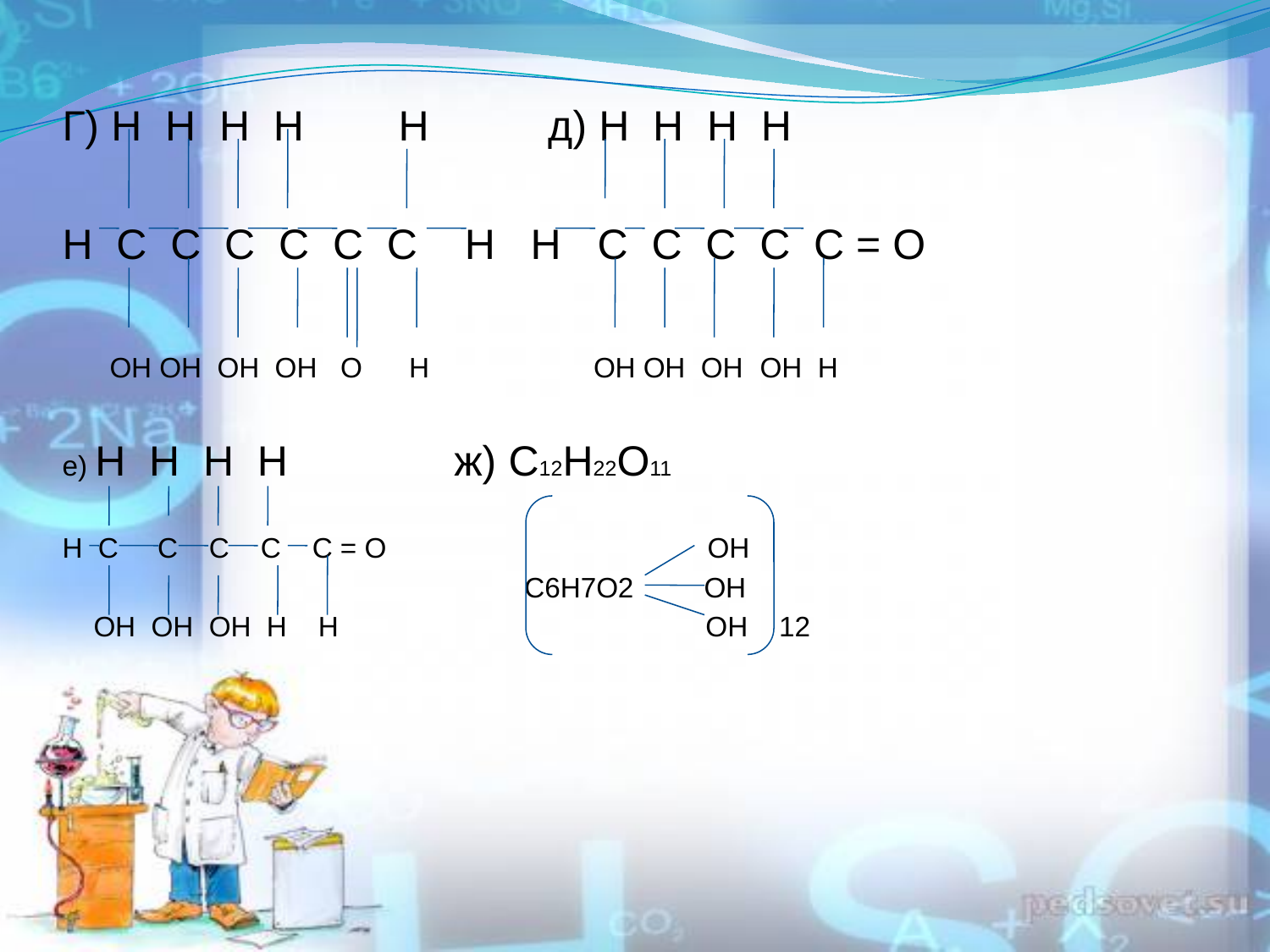

Г) H  H  H  H        H          д) H  H  H  H

H  C  C  C  C  C  C    H   H   C  C  C  C  C = O

    OH OH  OH  OH   O      H                     OH OH  OH  ОH  H

e) H  H  H  H              ж) C12H22O11

H  C     C    C    C    C = O                                         OH
                                                           С6H7O2         OH
    OH  OH  OH  H    H                                               OH    12